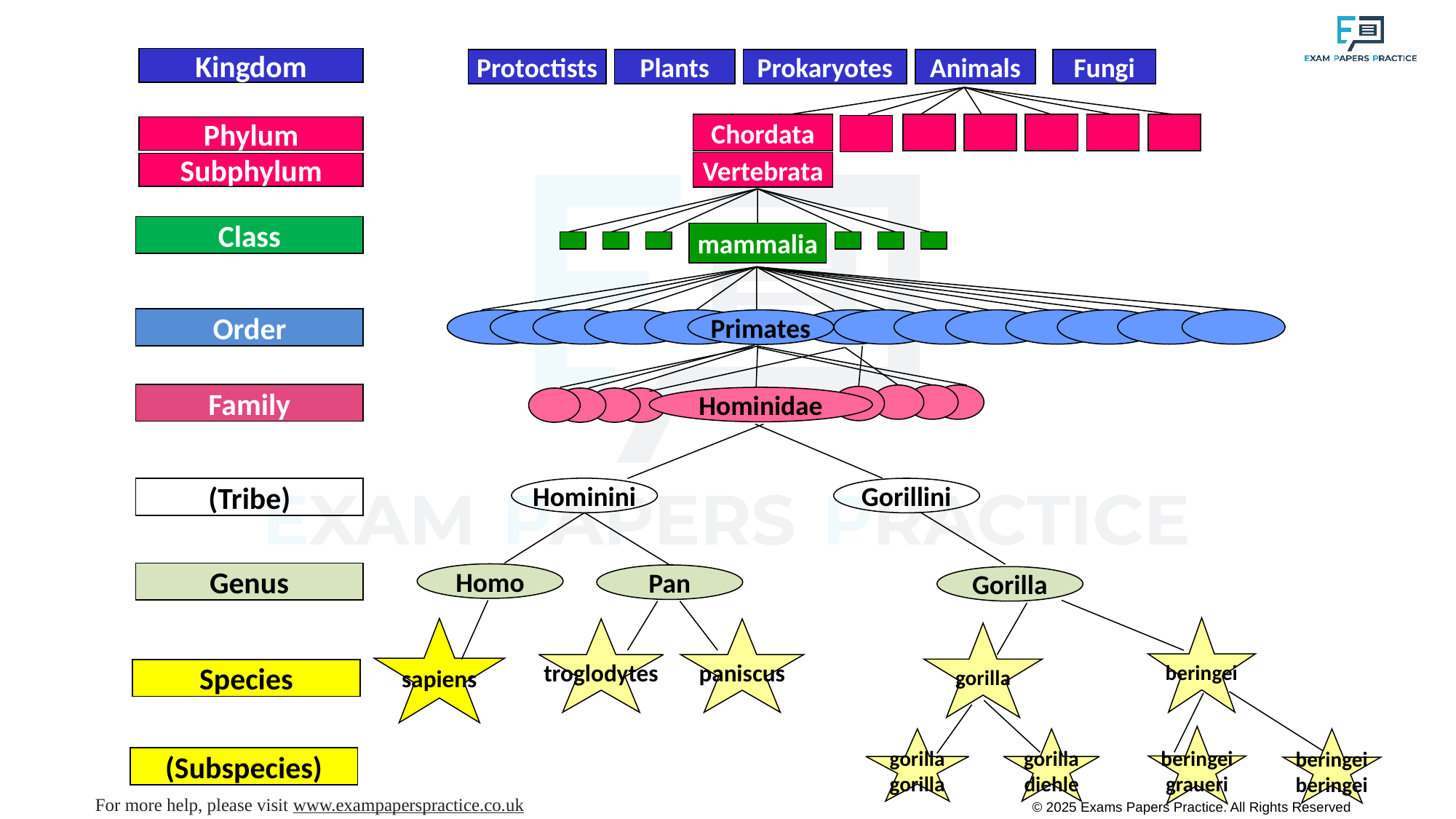

Kingdom
Protoctists
Plants
Animals
Fungi
Prokaryotes

Chordata

Phylum
Vertebrata
Subphylum

mammalia

Class

Primates

Order

Hominidae

Family

Hominini
Gorillini
(Tribe)
Genus
Homo
Pan
Gorilla

beringei
sapiens
troglodytes
paniscus
gorilla
Species

beringei
graueri
gorilla
gorilla
gorilla
diehle
beringei
beringei
(Subspecies)